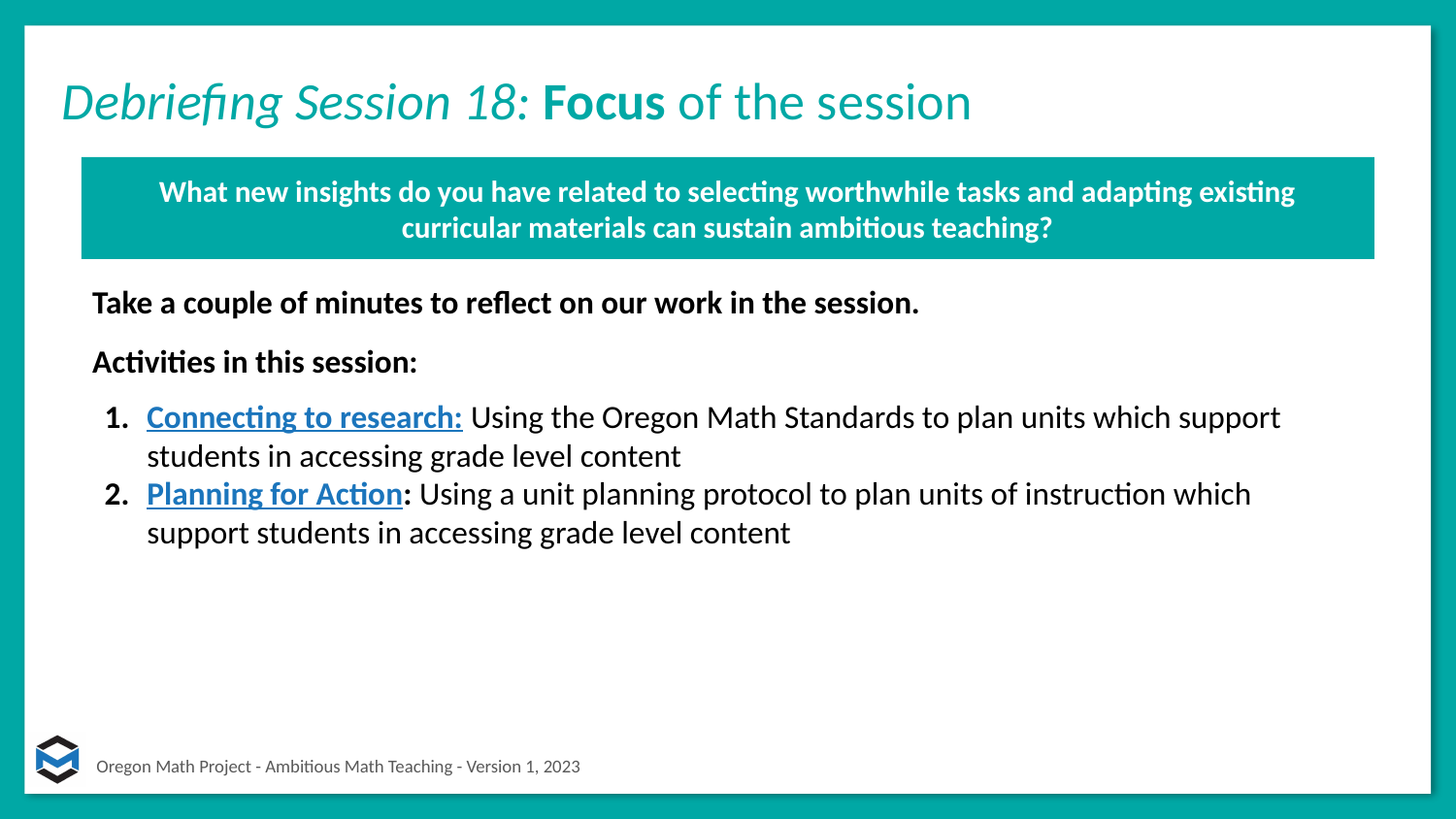

Debriefing Session 18: Focus of the session
What new insights do you have related to selecting worthwhile tasks and adapting existing curricular materials can sustain ambitious teaching?
Take a couple of minutes to reflect on our work in the session.
Activities in this session:
Connecting to research: Using the Oregon Math Standards to plan units which support students in accessing grade level content
Planning for Action: Using a unit planning protocol to plan units of instruction which support students in accessing grade level content
67